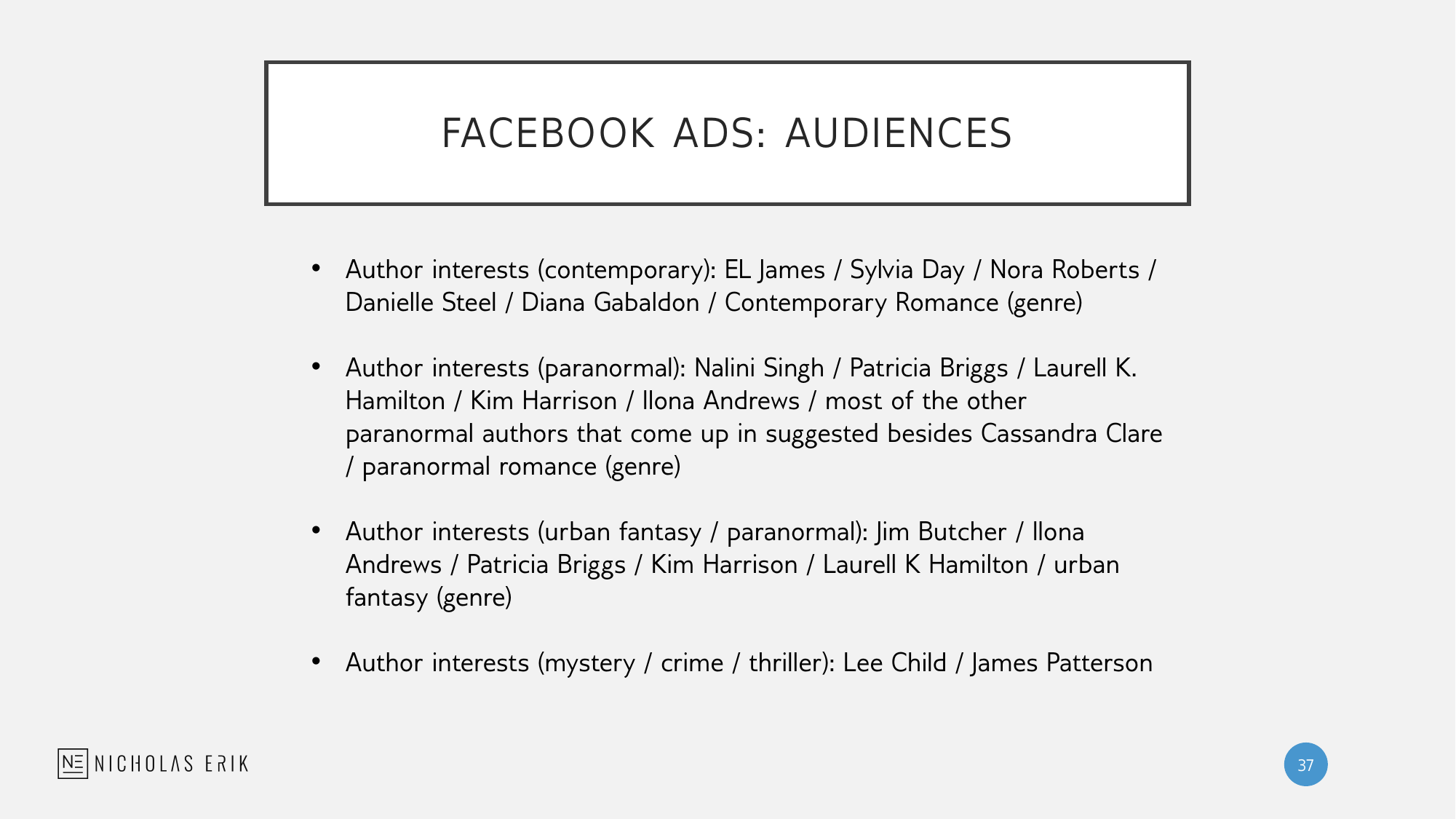

# FACEBOOK ADS: AUDIENCES
Author interests (contemporary): EL James / Sylvia Day / Nora Roberts / Danielle Steel / Diana Gabaldon / Contemporary Romance (genre)

Author interests (paranormal): Nalini Singh / Patricia Briggs / Laurell K. Hamilton / Kim Harrison / Ilona Andrews / most of the other paranormal authors that come up in suggested besides Cassandra Clare / paranormal romance (genre)

Author interests (urban fantasy / paranormal): Jim Butcher / Ilona Andrews / Patricia Briggs / Kim Harrison / Laurell K Hamilton / urban fantasy (genre)

Author interests (mystery / crime / thriller): Lee Child / James Patterson
37